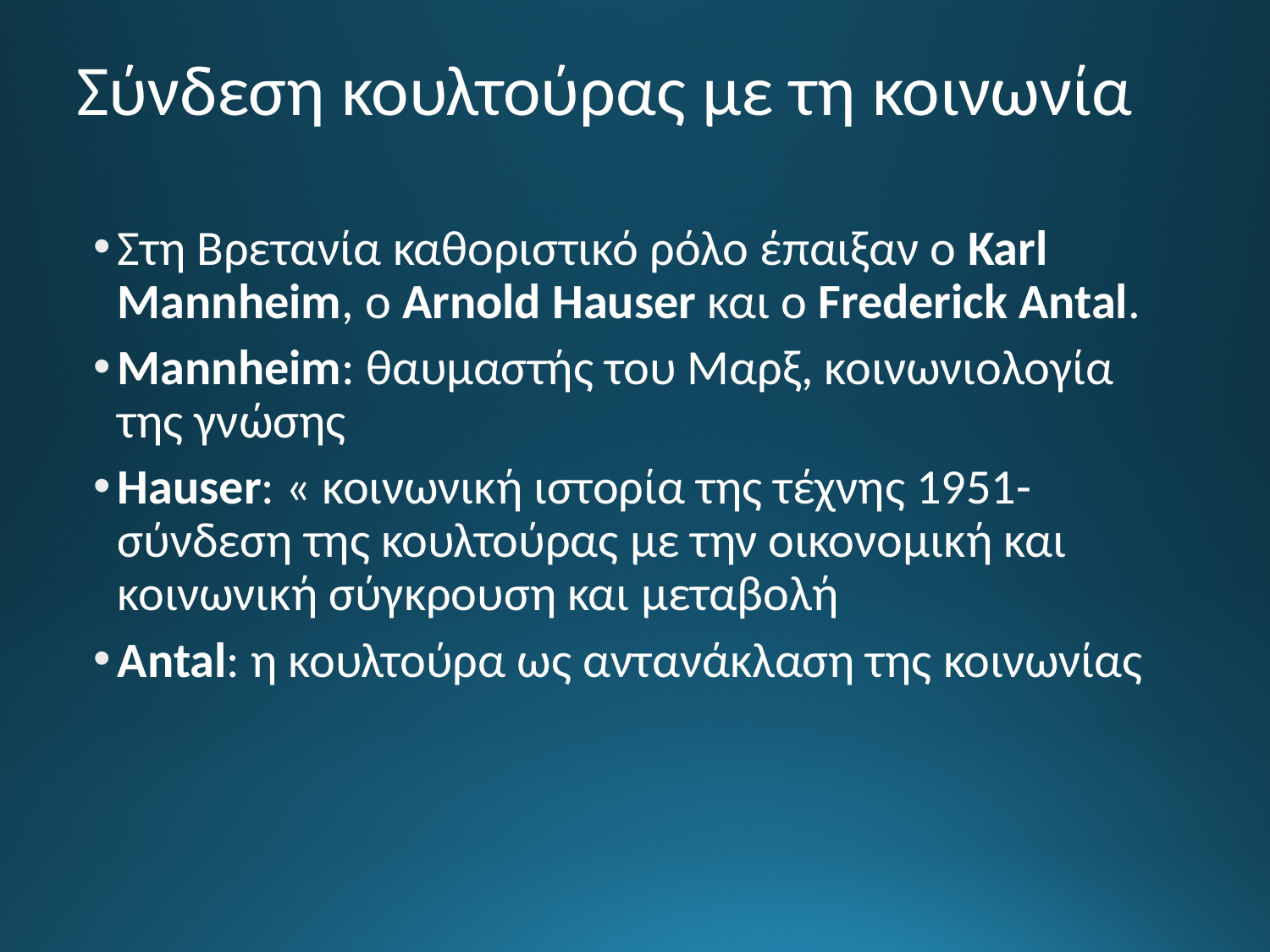

# Σύνδεση κουλτούρας με τη κοινωνία
Στη Βρετανία καθοριστικό ρόλο έπαιξαν ο Karl Mannheim, ο Arnold Hauser και ο Frederick Antal.
Mannheim: θαυμαστής του Μαρξ, κοινωνιολογία της γνώσης
Hauser: « κοινωνική ιστορία της τέχνης 1951- σύνδεση της κουλτούρας με την οικονομική και κοινωνική σύγκρουση και μεταβολή
Antal: η κουλτούρα ως αντανάκλαση της κοινωνίας